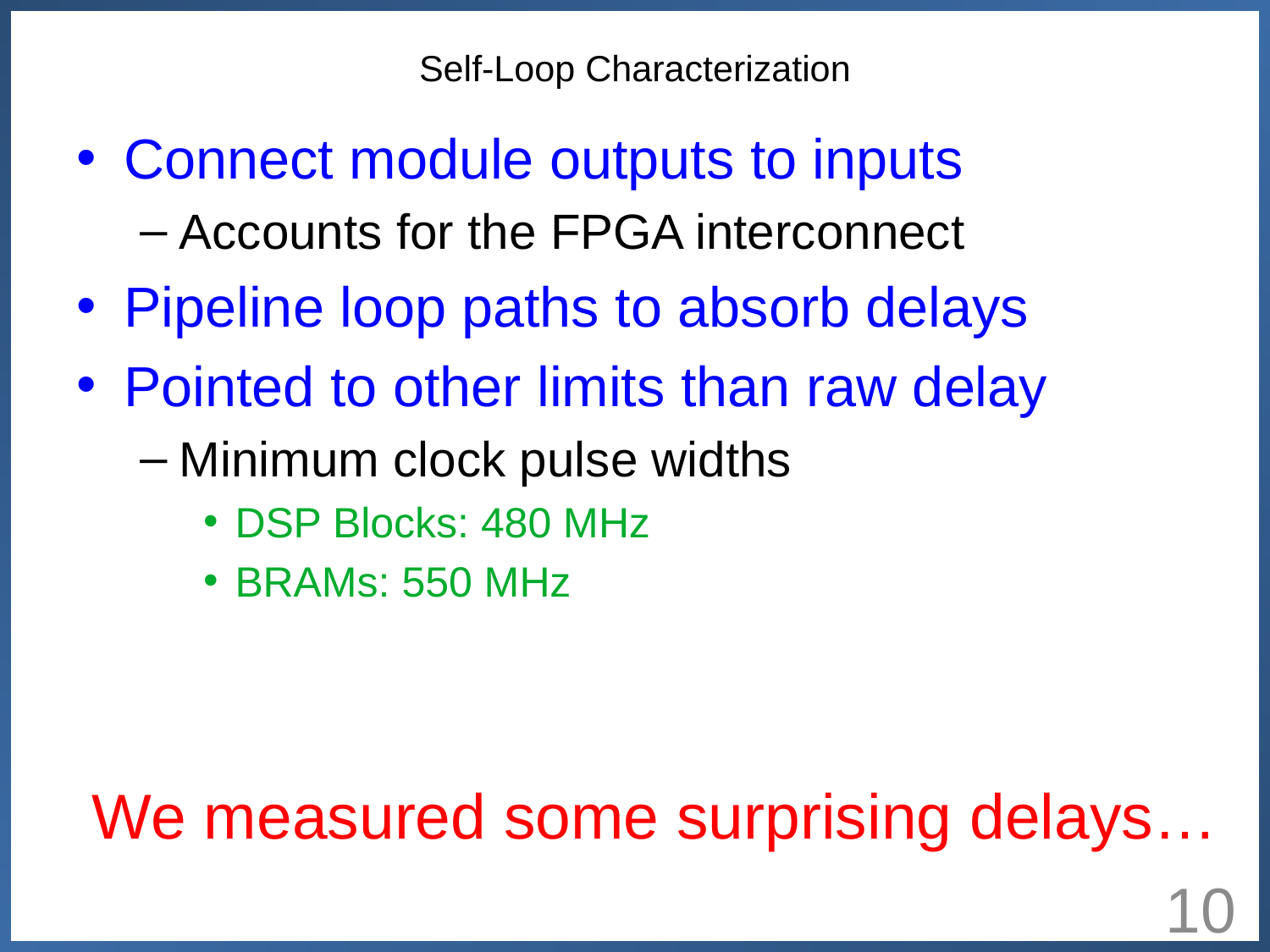

# Self-Loop Characterization
Connect module outputs to inputs
Accounts for the FPGA interconnect
Pipeline loop paths to absorb delays
Pointed to other limits than raw delay
Minimum clock pulse widths
DSP Blocks: 480 MHz
BRAMs: 550 MHz

We measured some surprising delays…
10